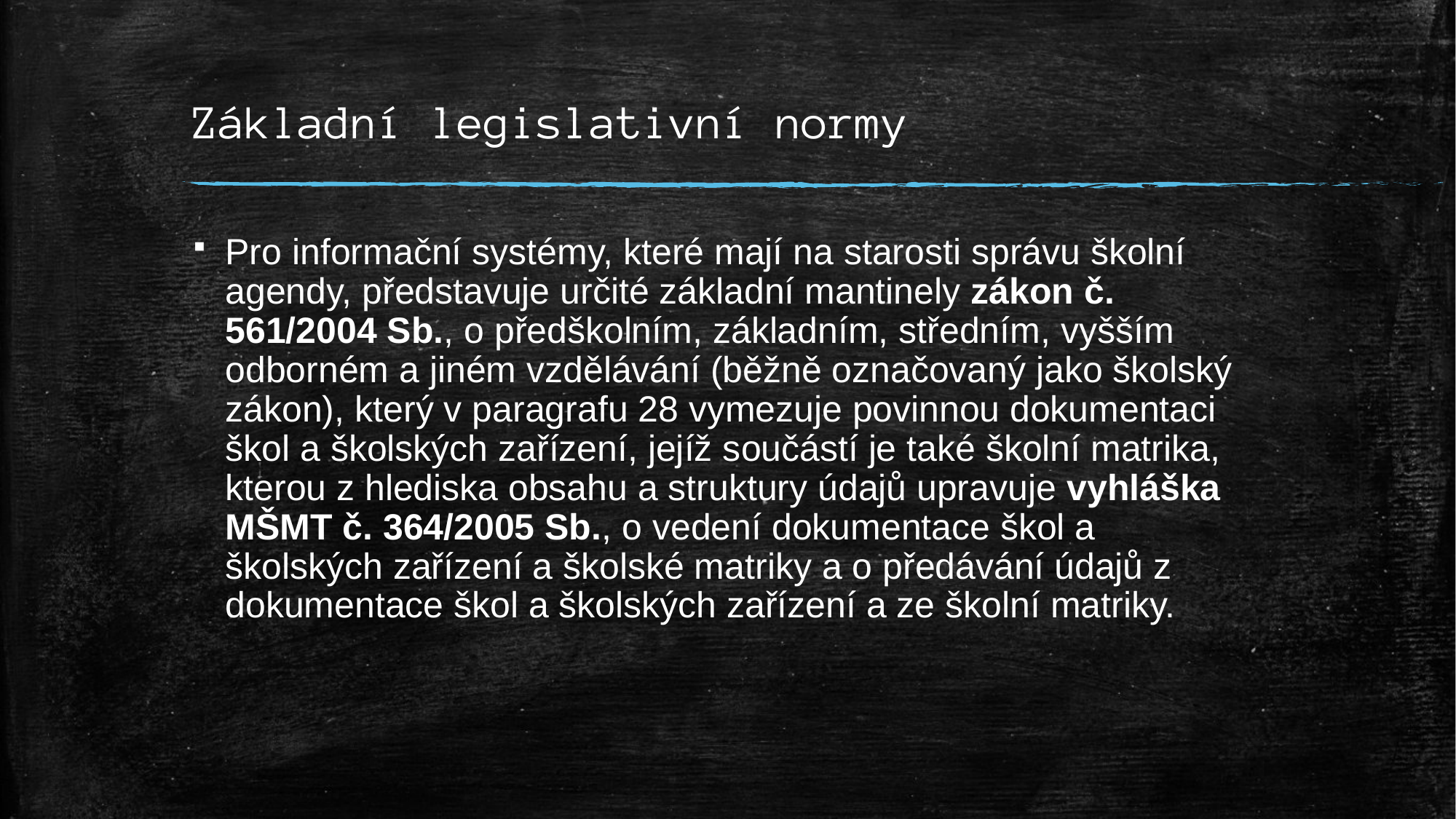

# Základní legislativní normy
Pro informační systémy, které mají na starosti správu školní agendy, představuje určité základní mantinely zákon č. 561/2004 Sb., o předškolním, základním, středním, vyšším odborném a jiném vzdělávání (běžně označovaný jako školský zákon), který v paragrafu 28 vymezuje povinnou dokumentaci škol a školských zařízení, jejíž součástí je také školní matrika, kterou z hlediska obsahu a struktury údajů upravuje vyhláška MŠMT č. 364/2005 Sb., o vedení dokumentace škol a školských zařízení a školské matriky a o předávání údajů z dokumentace škol a školských zařízení a ze školní matriky.